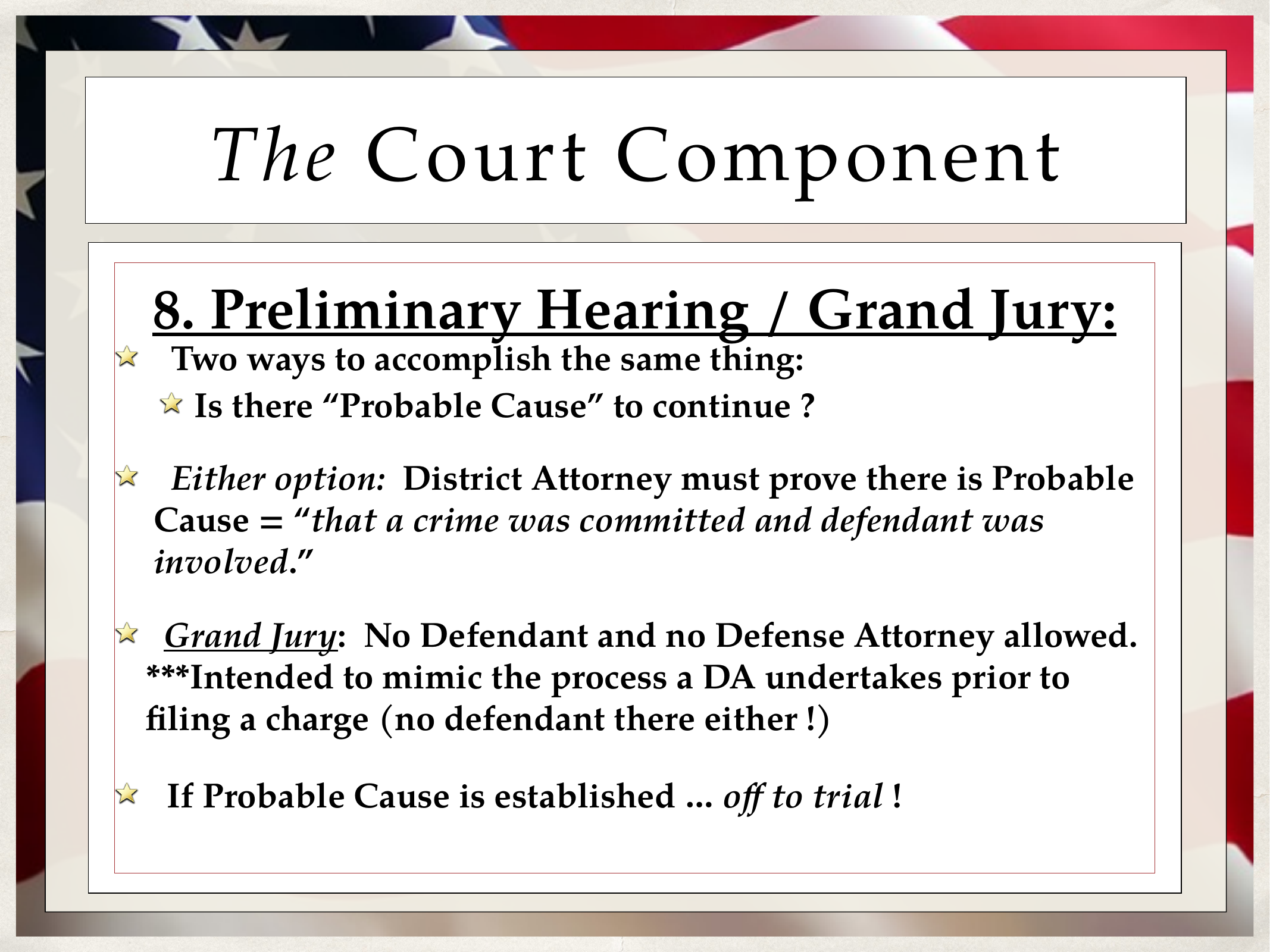

The Court Component
8. Preliminary Hearing / Grand Jury:

  Two ways to accomplish the same thing:
Is there “Probable Cause” to continue ?
  Either option:  District Attorney must prove there is Probable Cause = “that a crime was committed and defendant was involved.”
  Grand Jury:  No Defendant and no Defense Attorney allowed.  ***Intended to mimic the process a DA undertakes prior to filing a charge (no defendant there either !)
  If Probable Cause is established … off to trial !